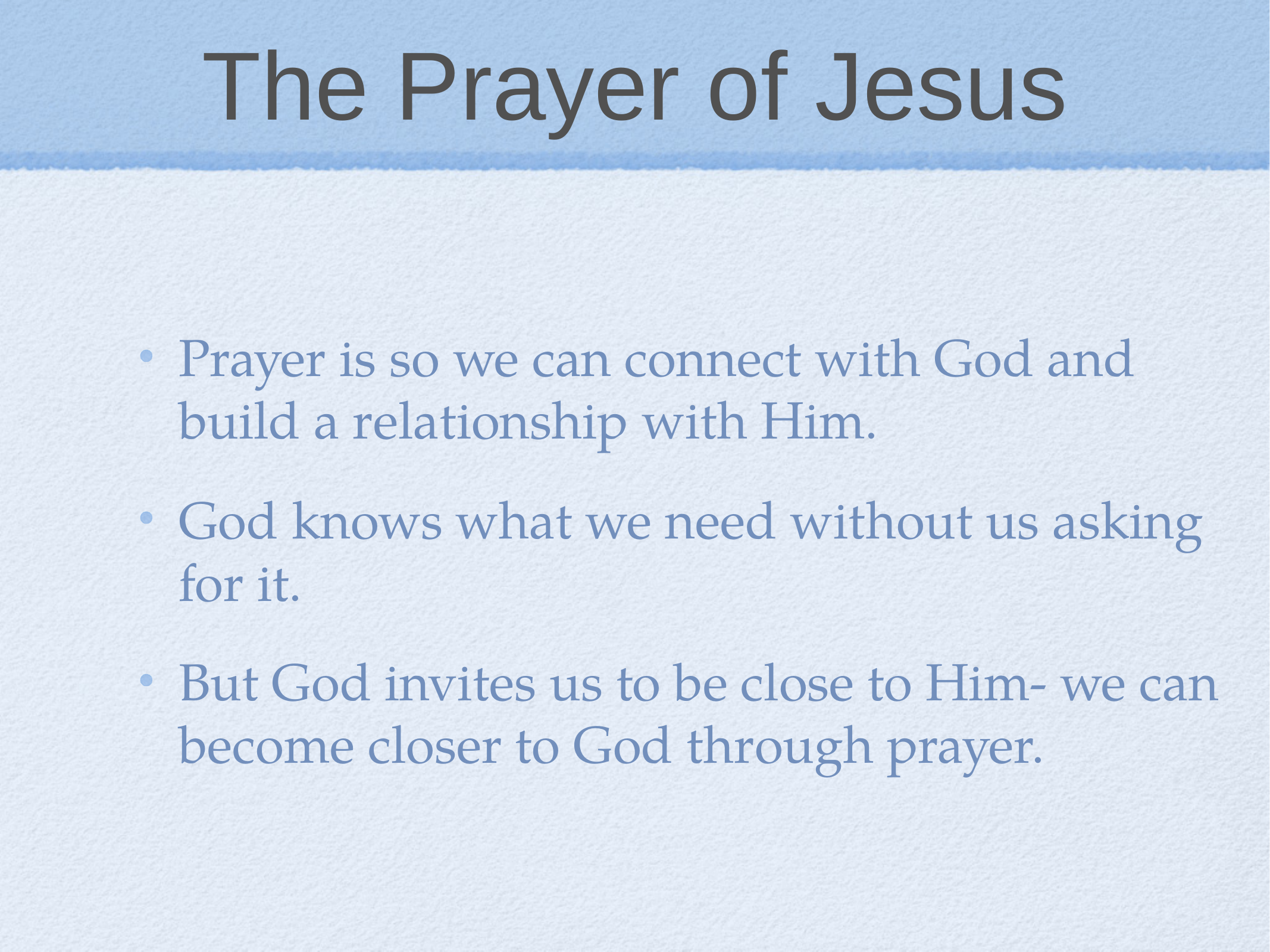

# The Prayer of Jesus
Prayer is so we can connect with God and build a relationship with Him.
God knows what we need without us asking for it.
But God invites us to be close to Him- we can become closer to God through prayer.